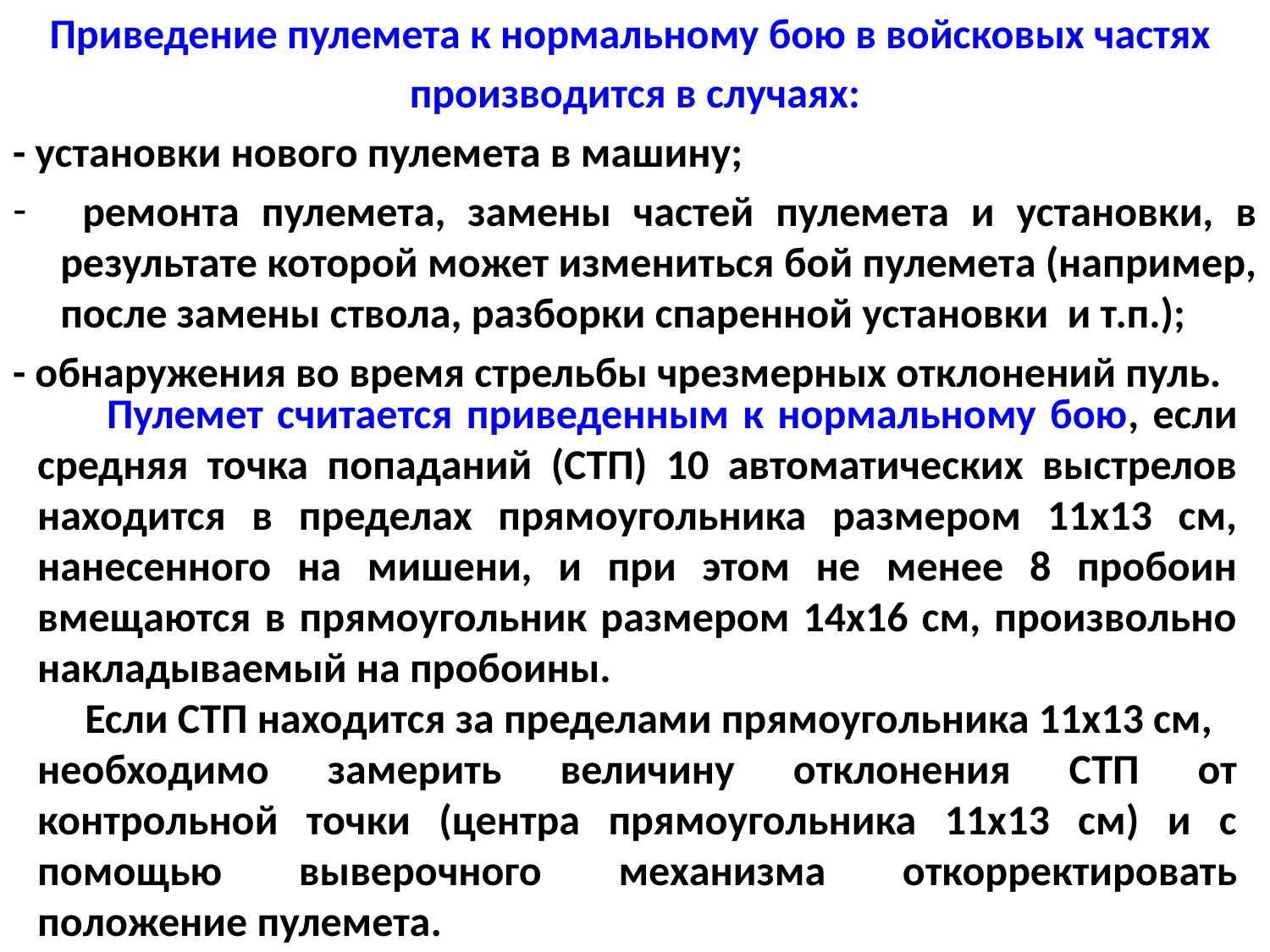

Приведение пулемета к нормальному бою в войсковых частях
производится в случаях:
- установки нового пулемета в машину;
 ремонта пулемета, замены частей пулемета и установки, в результате которой может измениться бой пулемета (например, после замены ствола, разборки спаренной установки  и т.п.);
- обнаружения во время стрельбы чрезмерных отклонений пуль.

     Пулемет считается приведенным к нормальному бою, если средняя точка попаданий (СТП) 10 автоматических выстрелов находится в пределах прямоугольника размером 11х13 см, нанесенного на мишени, и при этом не менее 8 пробоин вмещаются в прямоугольник размером 14х16 см, произвольно накладываемый на пробоины.
     Если СТП находится за пределами прямоугольника 11х13 см,
необходимо замерить величину отклонения СТП от контрольной точки (центра прямоугольника 11x13 см) и с помощью выверочного механизма откорректировать положение пулемета.